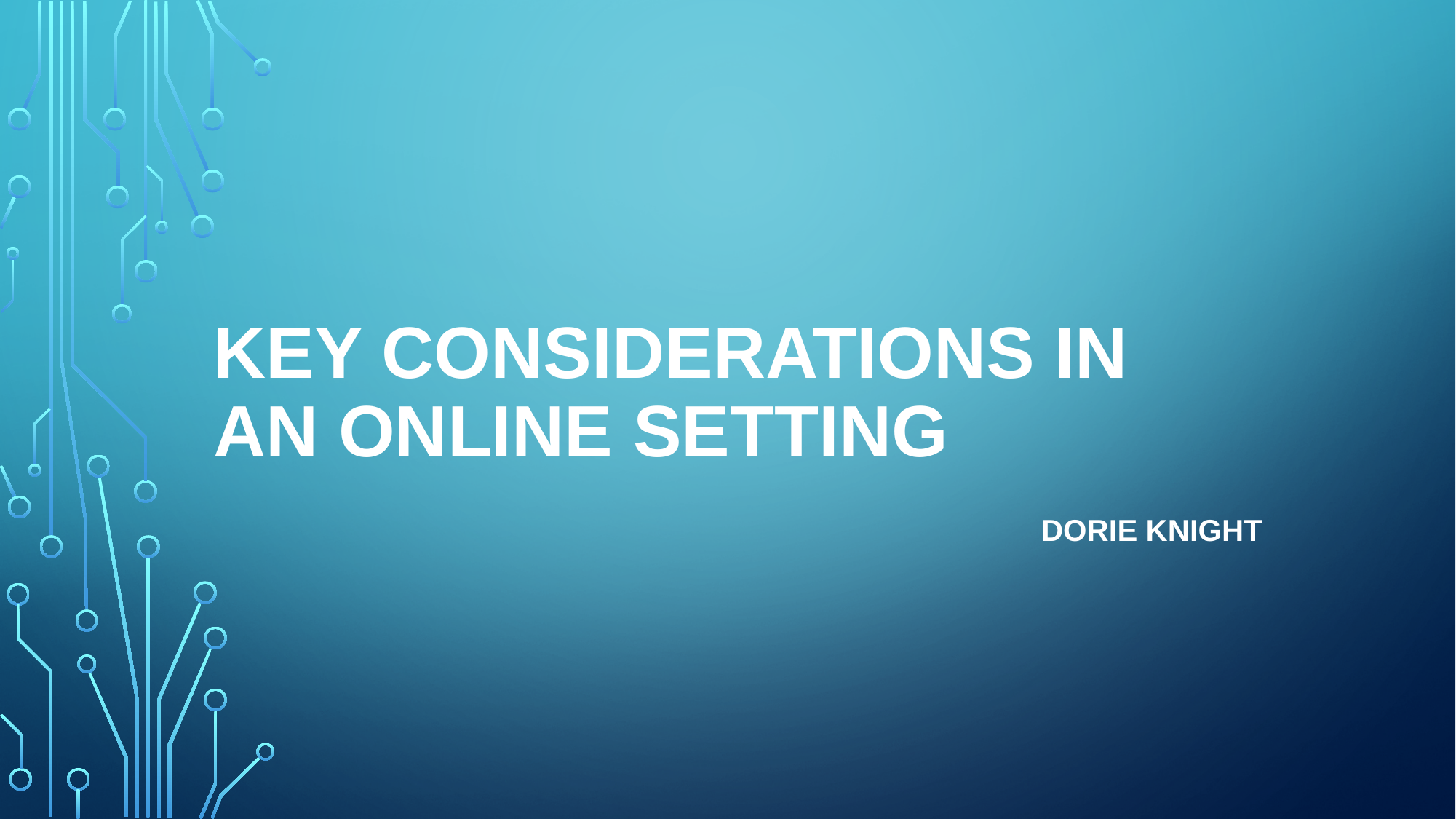

# Key Considerations in an Online Setting
DORIE KNIGHT